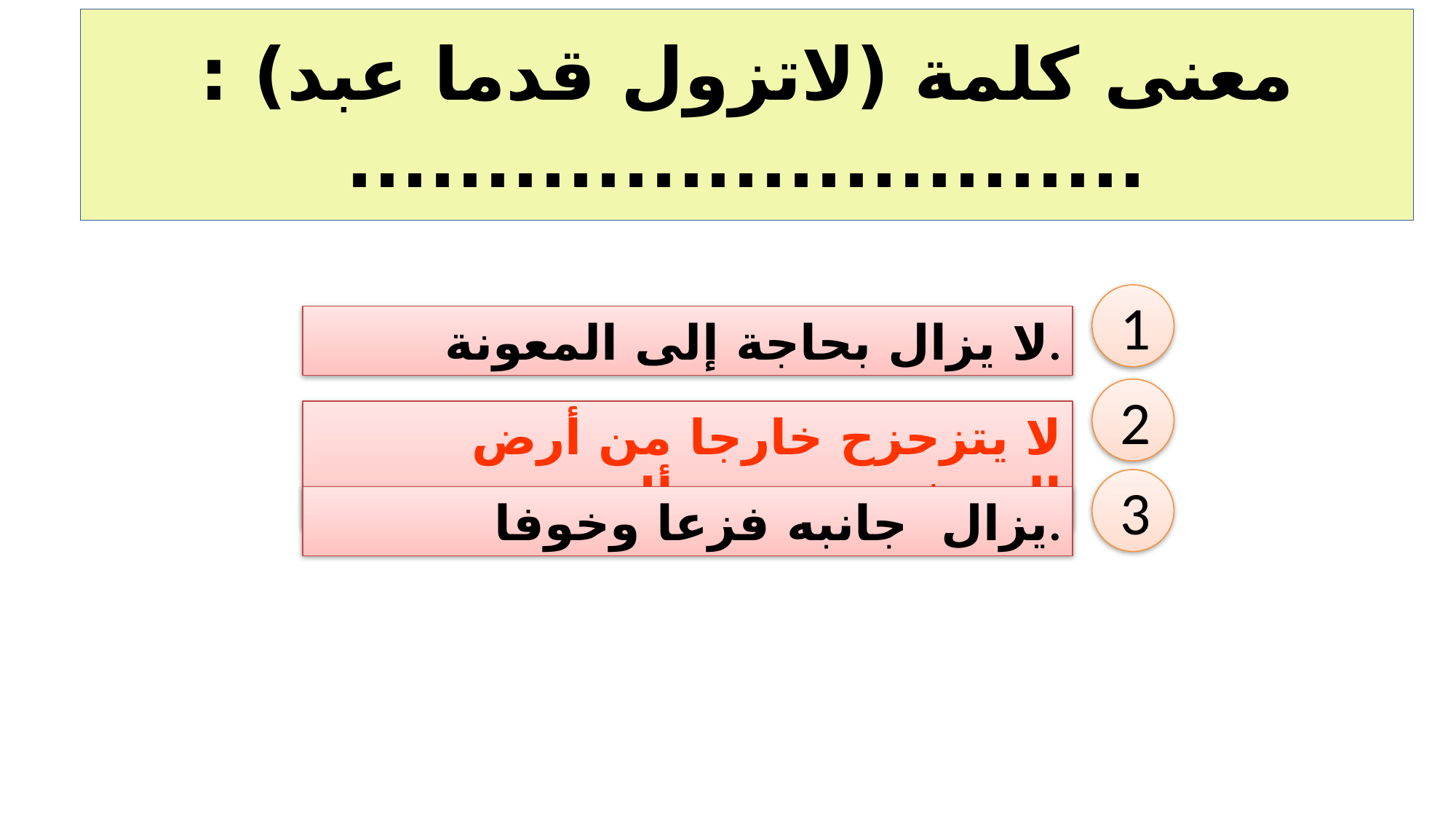

# معنى كلمة (لاتزول قدما عبد) : .............................
1
لا يزال بحاجة إلى المعونة.
2
لا يتزحزح خارجا من أرض المحشر حتى يسأل
3
يزال  جانبه فزعا وخوفا.